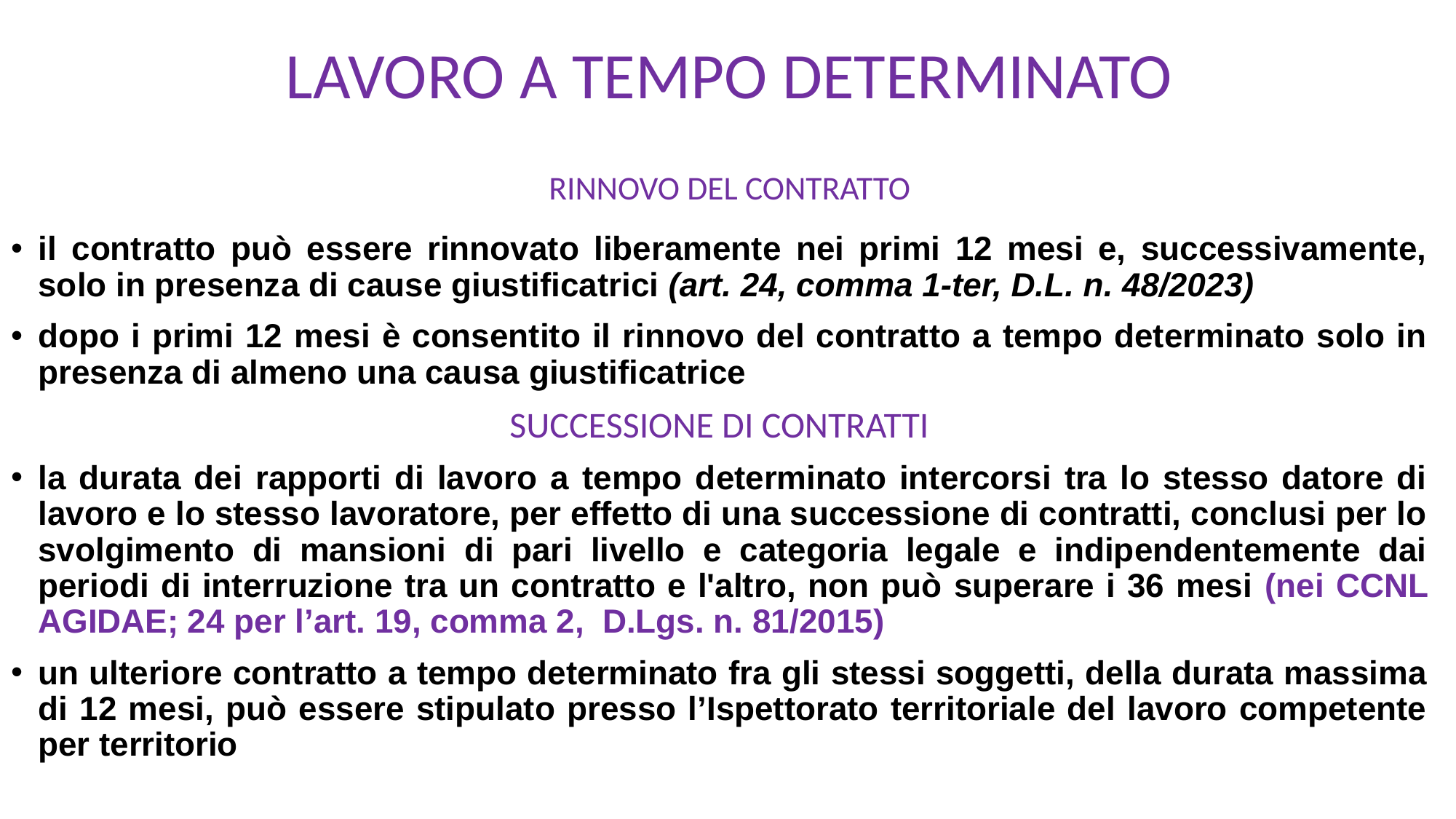

# LAVORO A TEMPO DETERMINATO RINNOVO DEL CONTRATTO
il contratto può essere rinnovato liberamente nei primi 12 mesi e, successivamente, solo in presenza di cause giustificatrici (art. 24, comma 1-ter, D.L. n. 48/2023)
dopo i primi 12 mesi è consentito il rinnovo del contratto a tempo determinato solo in presenza di almeno una causa giustificatrice
SUCCESSIONE DI CONTRATTI
la durata dei rapporti di lavoro a tempo determinato intercorsi tra lo stesso datore di lavoro e lo stesso lavoratore, per effetto di una successione di contratti, conclusi per lo svolgimento di mansioni di pari livello e categoria legale e indipendentemente dai periodi di interruzione tra un contratto e l'altro, non può superare i 36 mesi (nei CCNL AGIDAE; 24 per l’art. 19, comma 2,  D.Lgs. n. 81/2015)
un ulteriore contratto a tempo determinato fra gli stessi soggetti, della durata massima di 12 mesi, può essere stipulato presso l’Ispettorato territoriale del lavoro competente per territorio